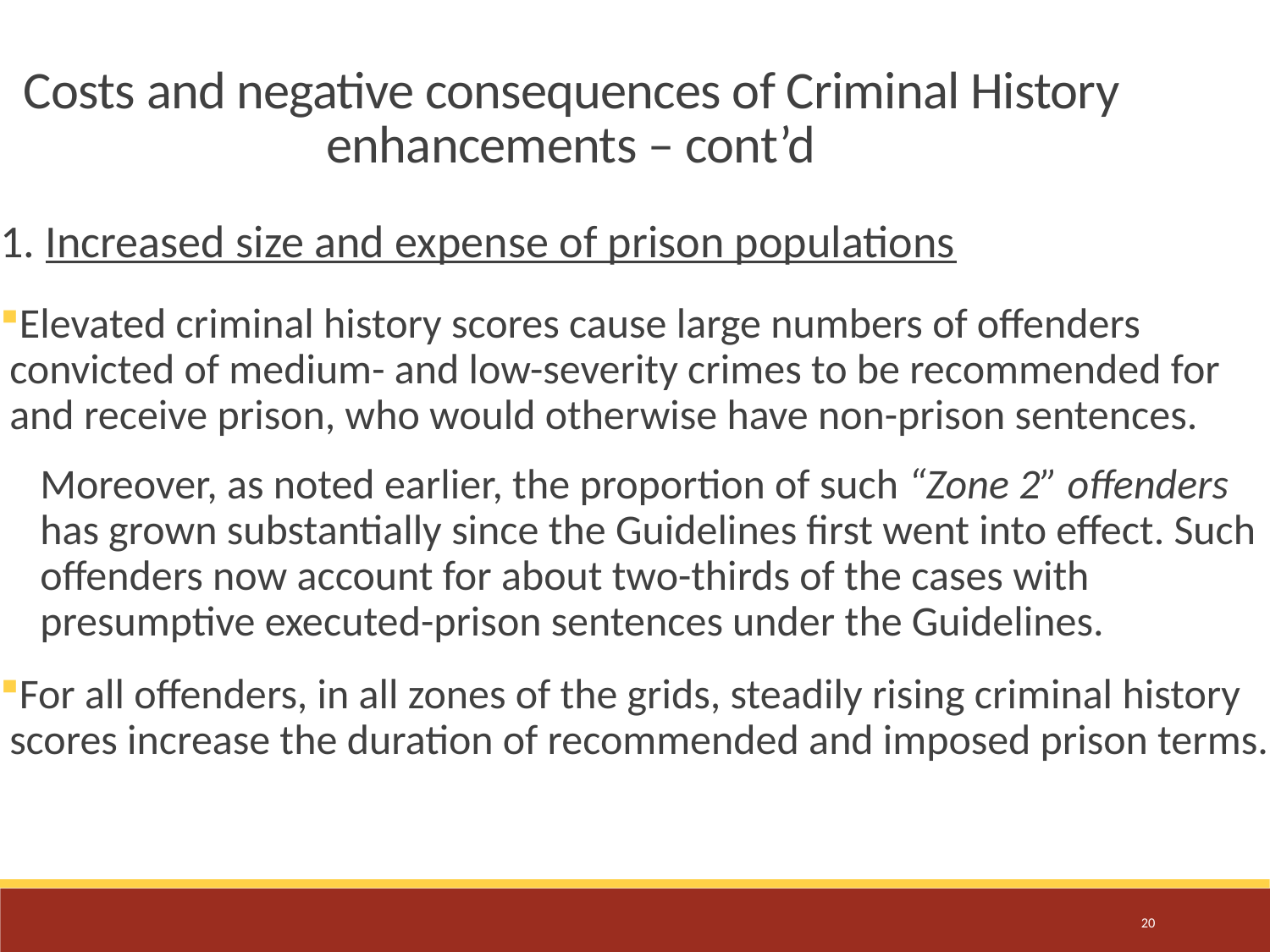

Costs and negative consequences of Criminal History enhancements – cont’d
1. Increased size and expense of prison populations
Elevated criminal history scores cause large numbers of offenders convicted of medium- and low-severity crimes to be recommended for and receive prison, who would otherwise have non-prison sentences.
Moreover, as noted earlier, the proportion of such “Zone 2” offenders has grown substantially since the Guidelines first went into effect. Such offenders now account for about two-thirds of the cases with presumptive executed-prison sentences under the Guidelines.
For all offenders, in all zones of the grids, steadily rising criminal history scores increase the duration of recommended and imposed prison terms.

20